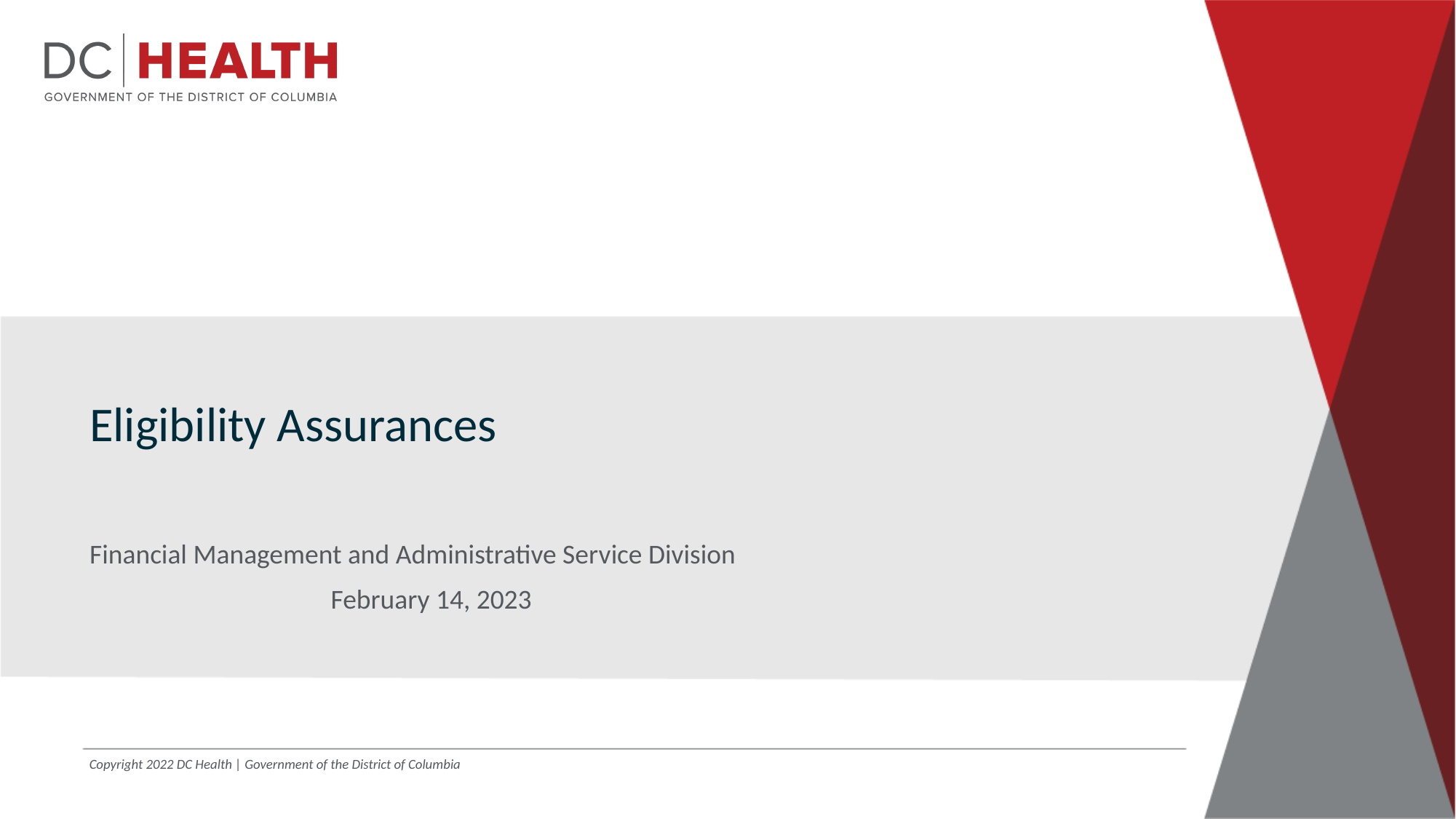

Eligibility Assurances​

Financial Management and Administrative Service Division​
                                       February 14, 2023
​

Copyright 2022 DC Health | Government of the District of Columbia